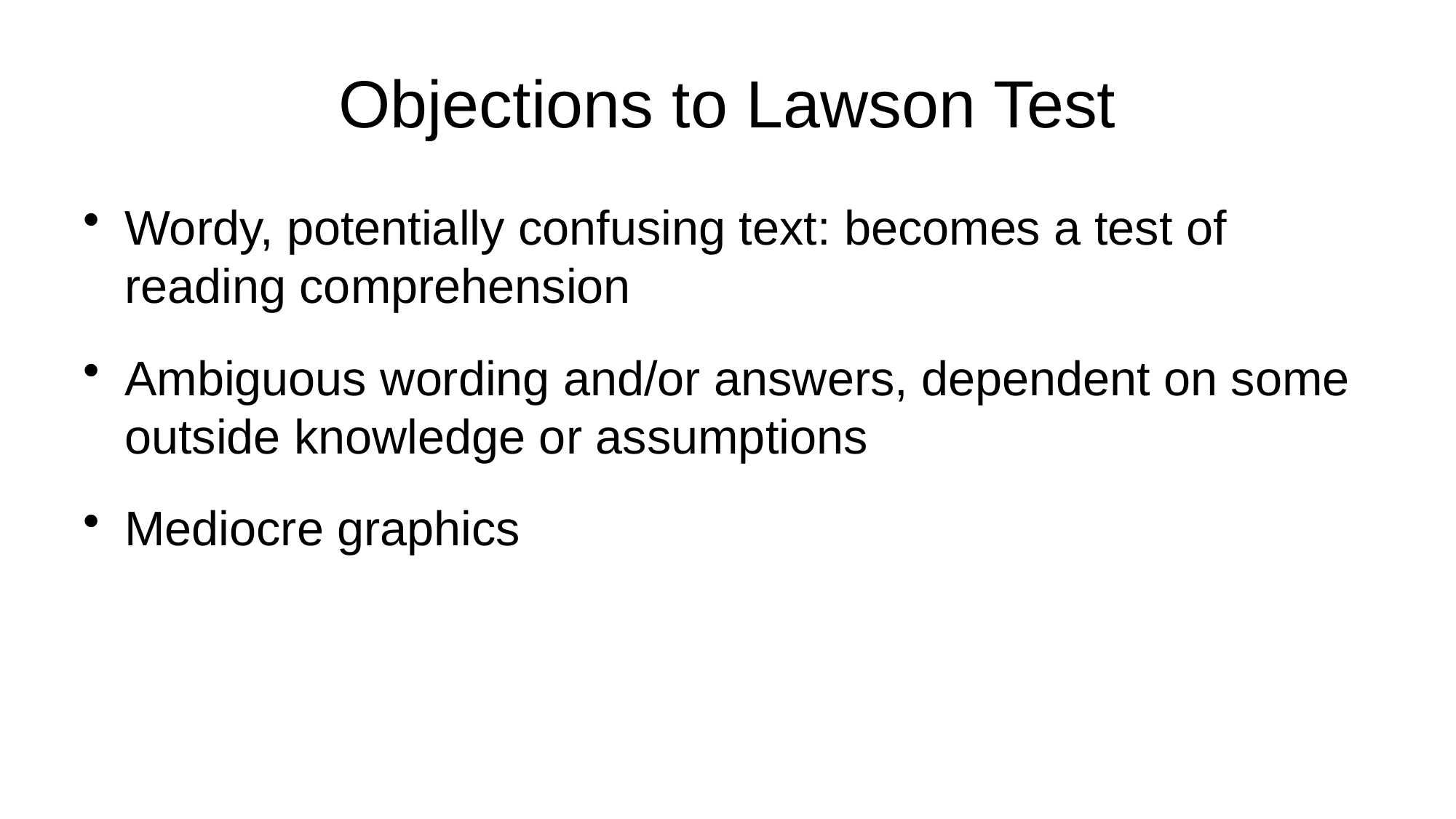

# Objections to Lawson Test
Wordy, potentially confusing text: becomes a test of reading comprehension
Ambiguous wording and/or answers, dependent on some outside knowledge or assumptions
Mediocre graphics